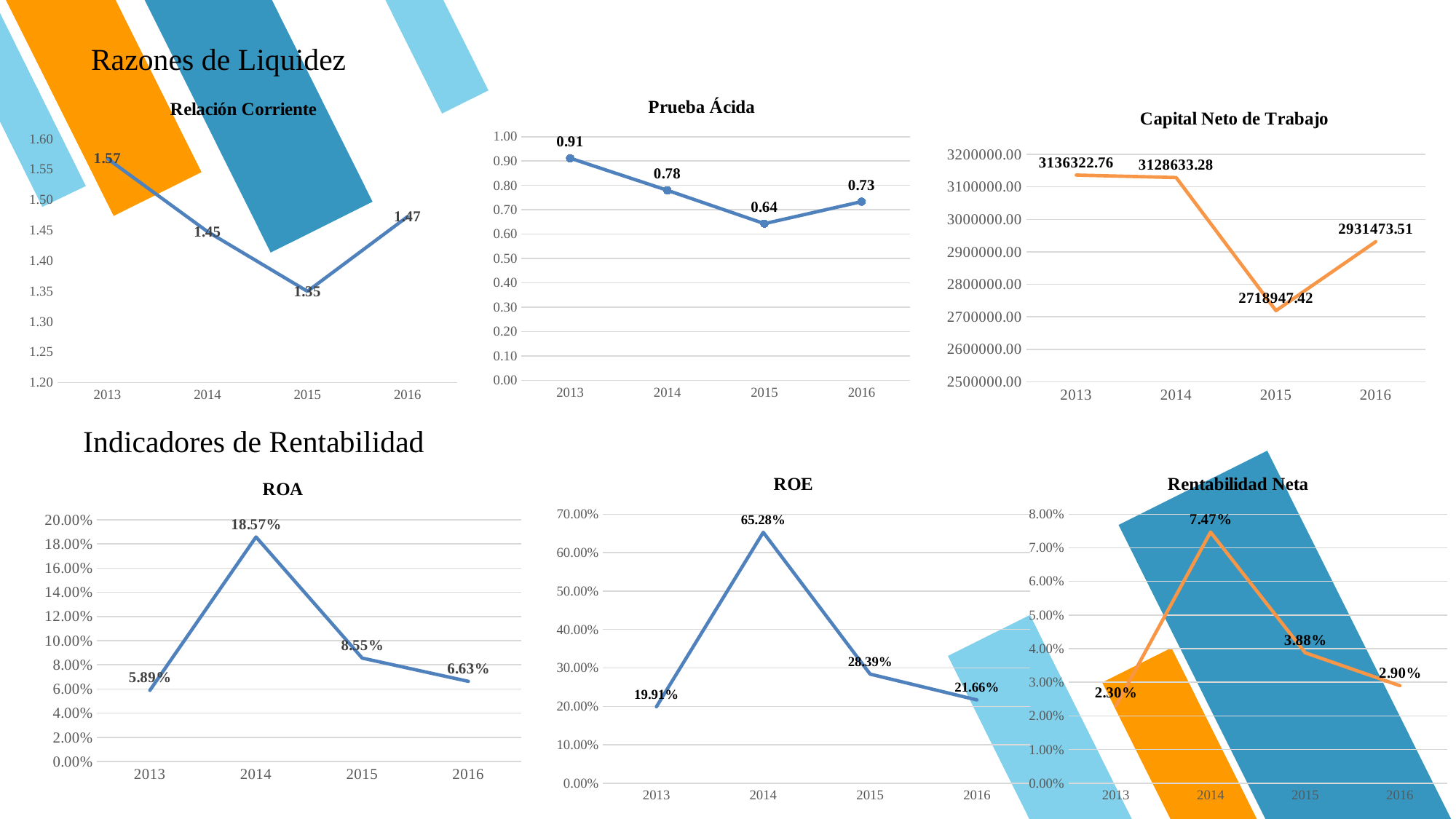

Razones de Liquidez

### Chart:

| Category | Prueba Ácida |
|---|---|
| 2013 | 0.9118400551998025 |
| 2014 | 0.7800009808828086 |
| 2015 | 0.6431908053280534 |
| 2016 | 0.7334373458530451 |

### Chart:

| Category | Relación Corriente |
|---|---|
| 2013 | 1.5678294926303866 |
| 2014 | 1.448003299202907 |
| 2015 | 1.3498942131847191 |
| 2016 | 1.472541047653457 |

### Chart:

| Category | Capital Neto de Trabajo |
|---|---|
| 2013 | 3136322.759999999 |
| 2014 | 3128633.2799999975 |
| 2015 | 2718947.419999998 |
| 2016 | 2931473.509999998 |
Indicadores de Rentabilidad

### Chart:

| Category | ROE |
|---|---|
| 2013 | 0.19907111724171053 |
| 2014 | 0.6527606608623823 |
| 2015 | 0.28387361829479946 |
| 2016 | 0.21663937969707764 |

### Chart:

| Category | Rentabilidad Neta |
|---|---|
| 2013 | 0.02301374492878567 |
| 2014 | 0.07466636697126154 |
| 2015 | 0.03879446341412381 |
| 2016 | 0.028999532229357004 |

### Chart:

| Category | ROA |
|---|---|
| 2013 | 0.058879966739127536 |
| 2014 | 0.18569449519616632 |
| 2015 | 0.08554535794644237 |
| 2016 | 0.06632929022530054 |